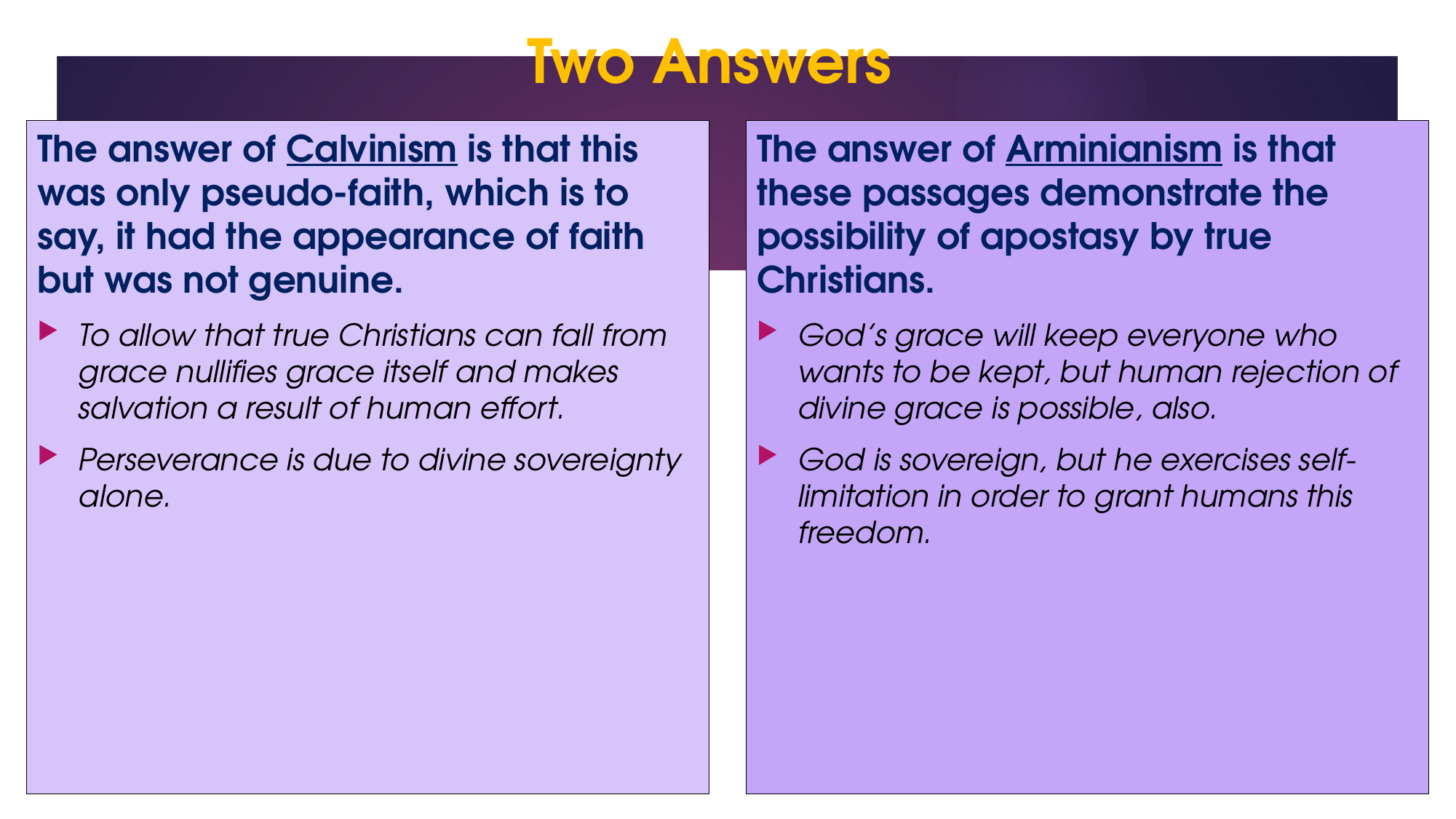

# Two Answers
The answer of Calvinism is that this was only pseudo-faith, which is to say, it had the appearance of faith but was not genuine.
To allow that true Christians can fall from grace nullifies grace itself and makes salvation a result of human effort.
Perseverance is due to divine sovereignty alone.
The answer of Arminianism is that these passages demonstrate the possibility of apostasy by true Christians.
God’s grace will keep everyone who wants to be kept, but human rejection of divine grace is possible, also.
God is sovereign, but he exercises self-limitation in order to grant humans this freedom.